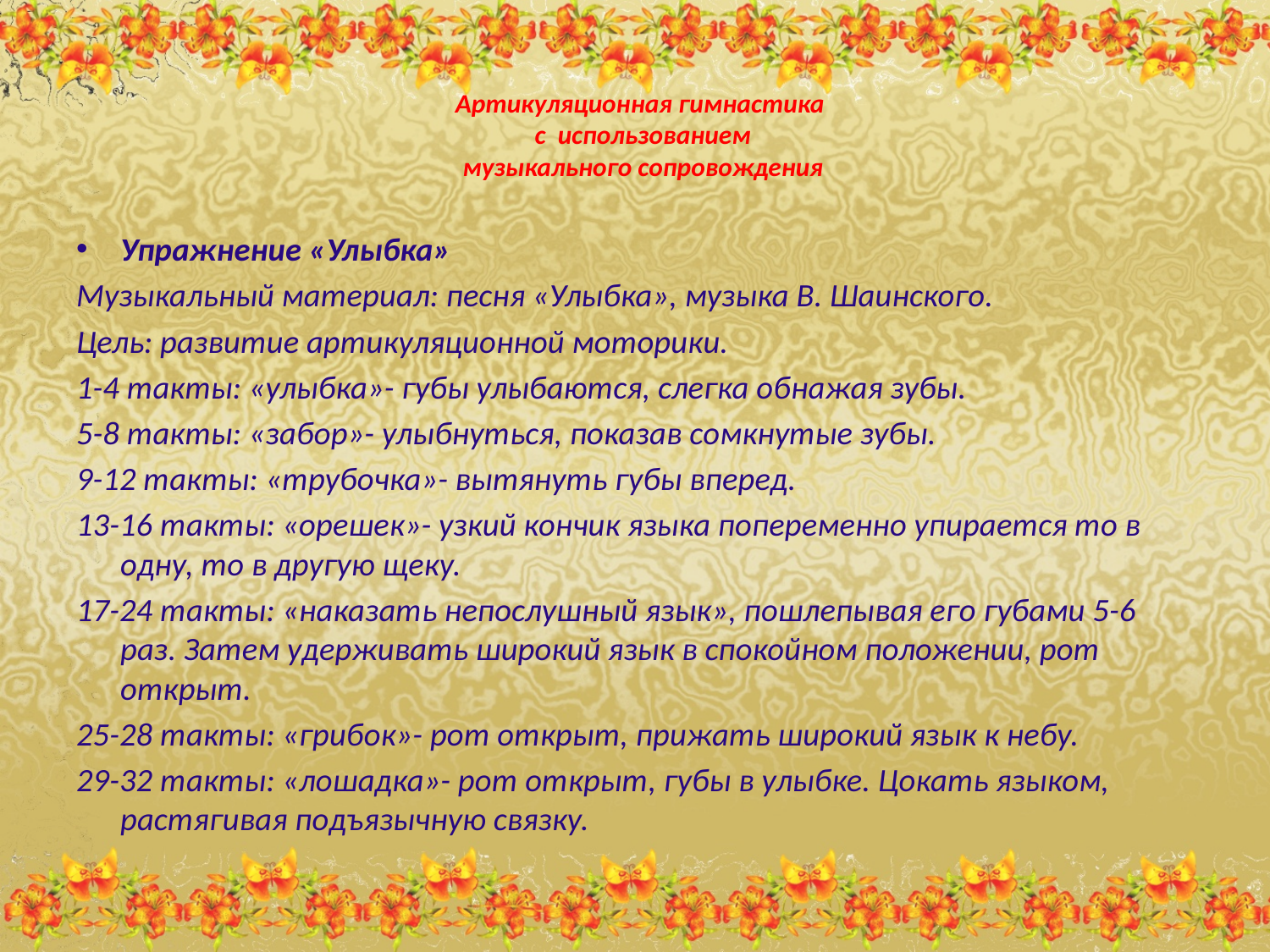

# Артикуляционная гимнастика с  использованием музыкального сопровождения
Упражнение «Улыбка»
Музыкальный материал: песня «Улыбка», музыка В. Шаинского.
Цель: развитие артикуляционной моторики.
1-4 такты: «улыбка»- губы улыбаются, слегка обнажая зубы.
5-8 такты: «забор»- улыбнуться, показав сомкнутые зубы.
9-12 такты: «трубочка»- вытянуть губы вперед.
13-16 такты: «орешек»- узкий кончик языка попеременно упирается то в одну, то в другую щеку.
17-24 такты: «наказать непослушный язык», пошлепывая его губами 5-6 раз. Затем удерживать широкий язык в спокойном положении, рот открыт.
25-28 такты: «грибок»- рот открыт, прижать широкий язык к небу.
29-32 такты: «лошадка»- рот открыт, губы в улыбке. Цокать языком, растягивая подъязычную связку.